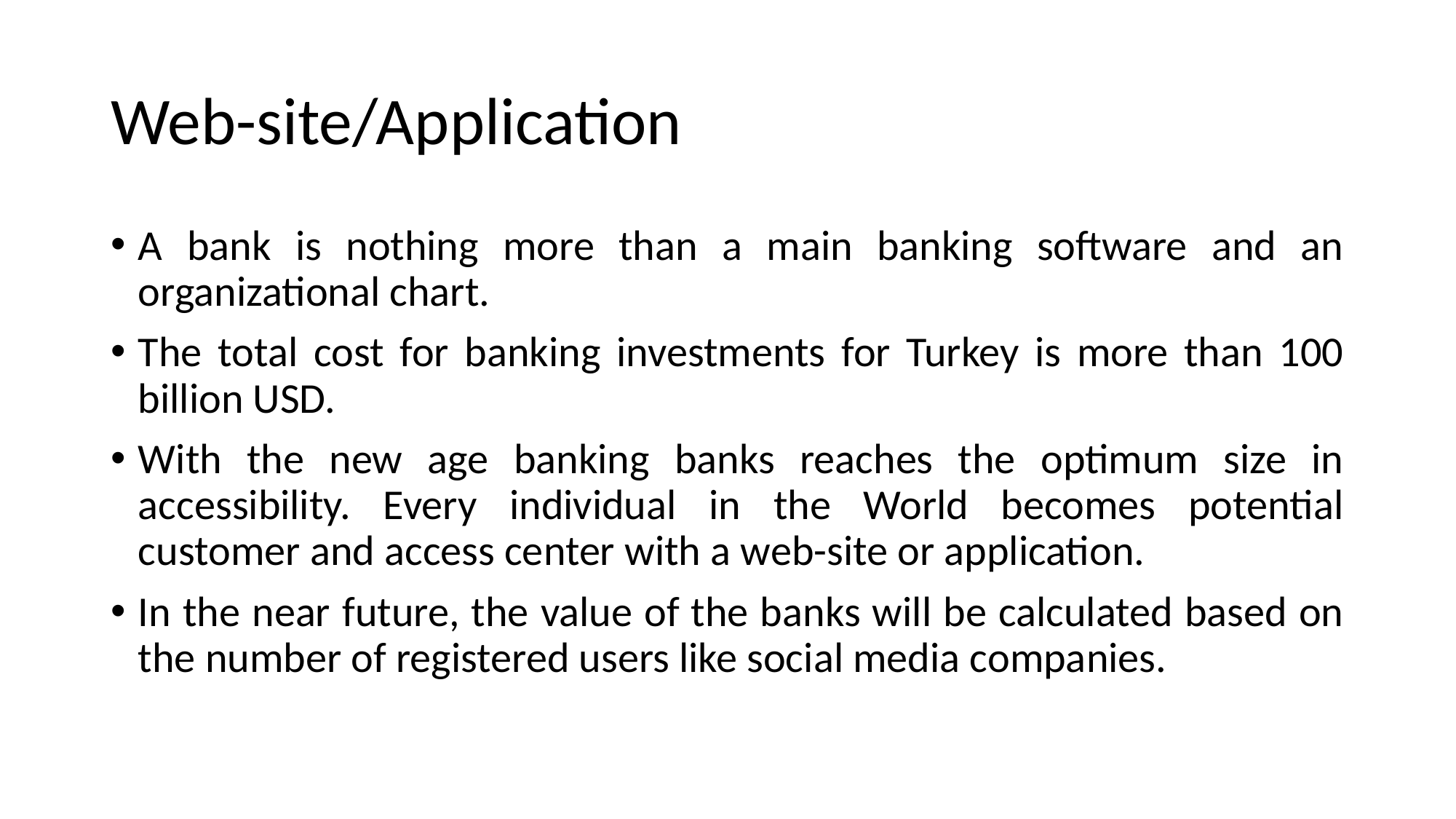

# Web-site/Application
A bank is nothing more than a main banking software and an organizational chart.
The total cost for banking investments for Turkey is more than 100 billion USD.
With the new age banking banks reaches the optimum size in accessibility. Every individual in the World becomes potential customer and access center with a web-site or application.
In the near future, the value of the banks will be calculated based on the number of registered users like social media companies.